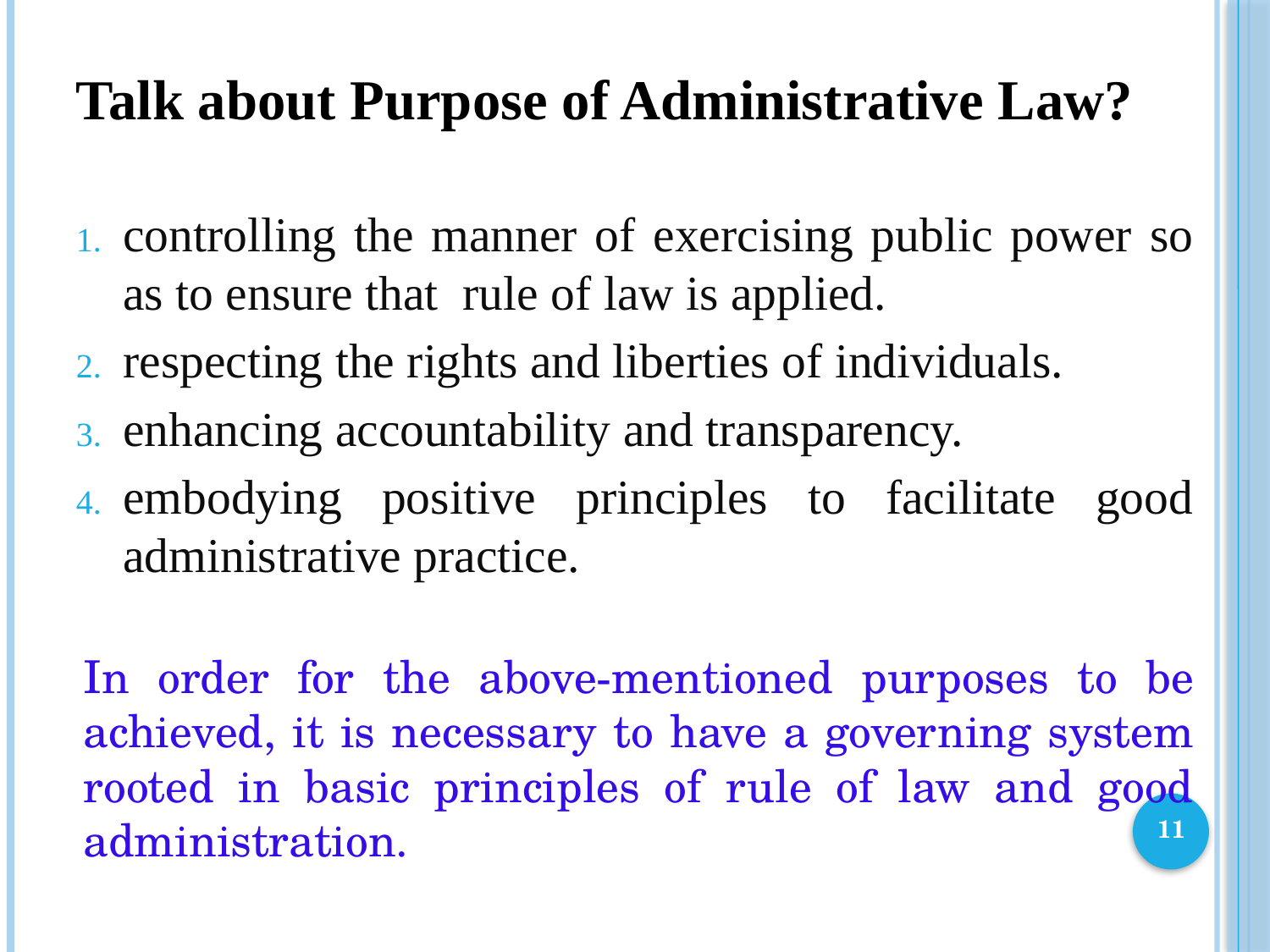

# Talk about Purpose of Administrative Law?

controlling the manner of exercising public power so as to ensure that  rule of law is applied.
respecting the rights and liberties of individuals.
enhancing accountability and transparency.
embodying positive principles to facilitate good administrative practice.

	In order for the above-mentioned purposes to be achieved, it is necessary to have a governing system rooted in basic principles of rule of law and good administration.
11